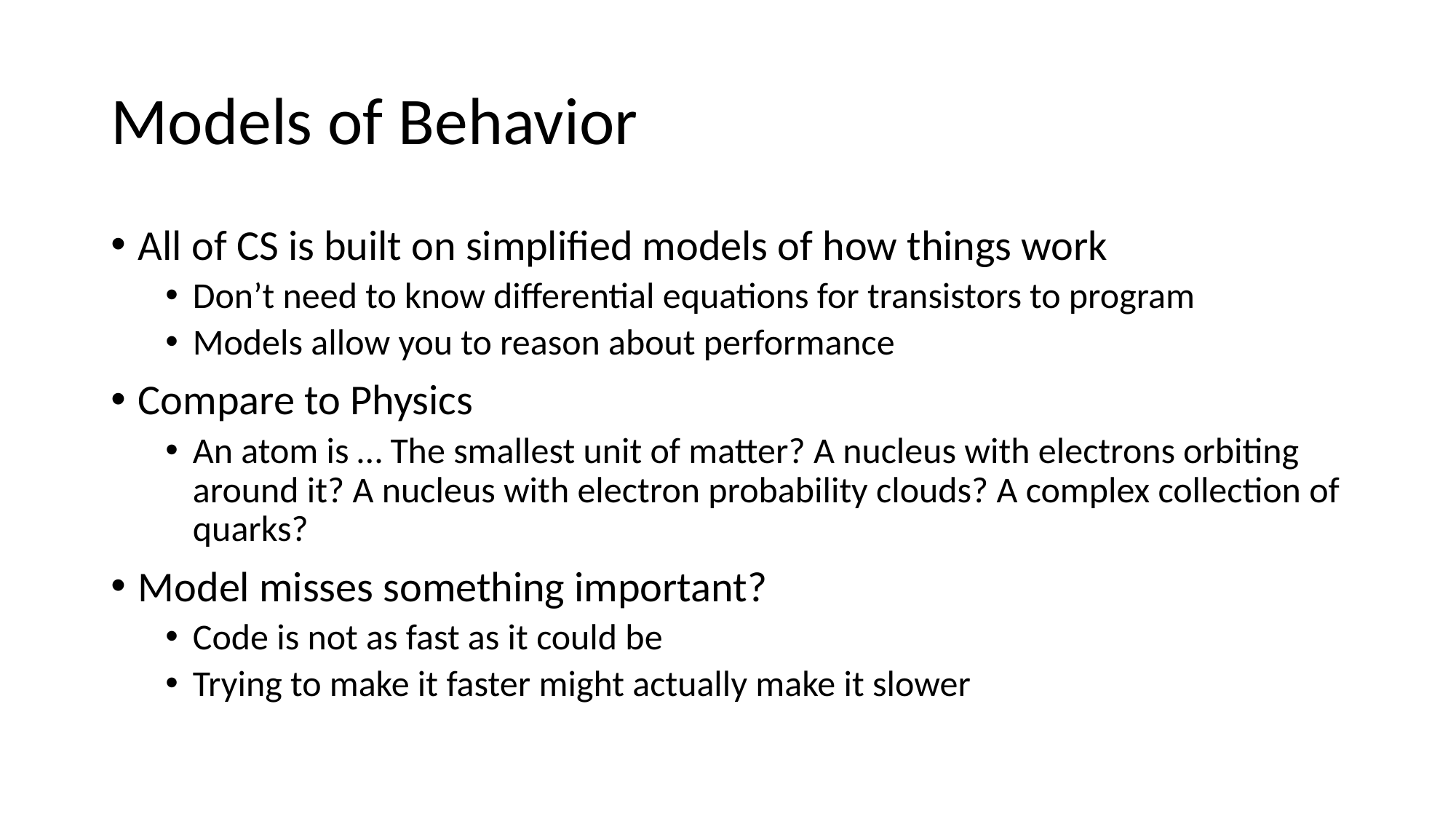

# Models of Behavior
All of CS is built on simplified models of how things work
Don’t need to know differential equations for transistors to program
Models allow you to reason about performance
Compare to Physics
An atom is … The smallest unit of matter? A nucleus with electrons orbiting around it? A nucleus with electron probability clouds? A complex collection of quarks?
Model misses something important?
Code is not as fast as it could be
Trying to make it faster might actually make it slower